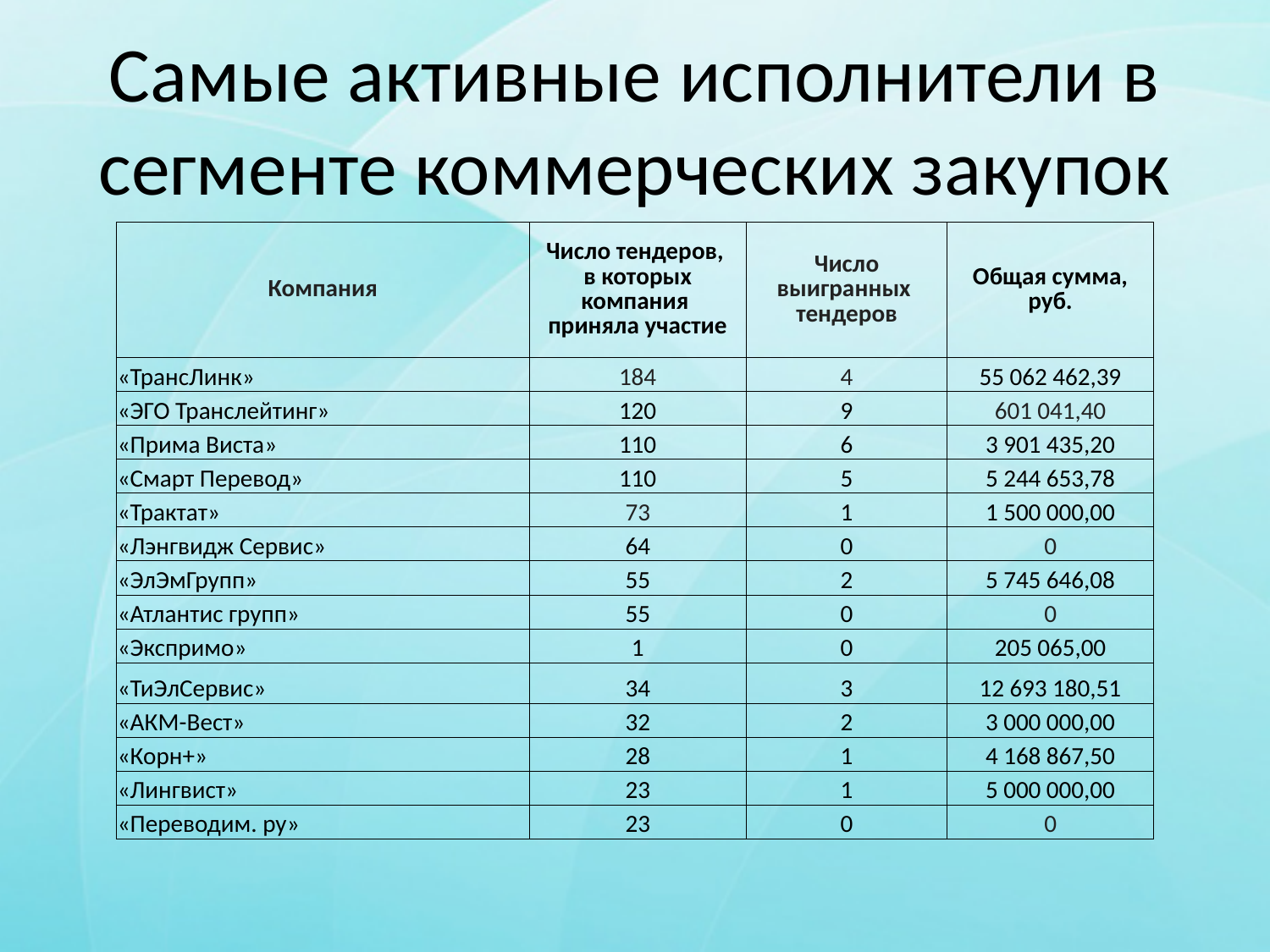

# Самые активные исполнители в сегменте коммерческих закупок
| Компания | Число тендеров, в которых компания приняла участие | Число выигранных тендеров | Общая сумма, руб. |
| --- | --- | --- | --- |
| «ТрансЛинк» | 184 | 4 | 55 062 462,39 |
| «ЭГО Транслейтинг» | 120 | 9 | 601 041,40 |
| «Прима Виста» | 110 | 6 | 3 901 435,20 |
| «Смарт Перевод» | 110 | 5 | 5 244 653,78 |
| «Трактат» | 73 | 1 | 1 500 000,00 |
| «Лэнгвидж Сервис» | 64 | 0 | 0 |
| «ЭлЭмГрупп» | 55 | 2 | 5 745 646,08 |
| «Атлантис групп» | 55 | 0 | 0 |
| «Экспримо» | 1 | 0 | 205 065,00 |
| «ТиЭлСервис» | 34 | 3 | 12 693 180,51 |
| «АКМ-Вест» | 32 | 2 | 3 000 000,00 |
| «Корн+» | 28 | 1 | 4 168 867,50 |
| «Лингвист» | 23 | 1 | 5 000 000,00 |
| «Переводим. ру» | 23 | 0 | 0 |